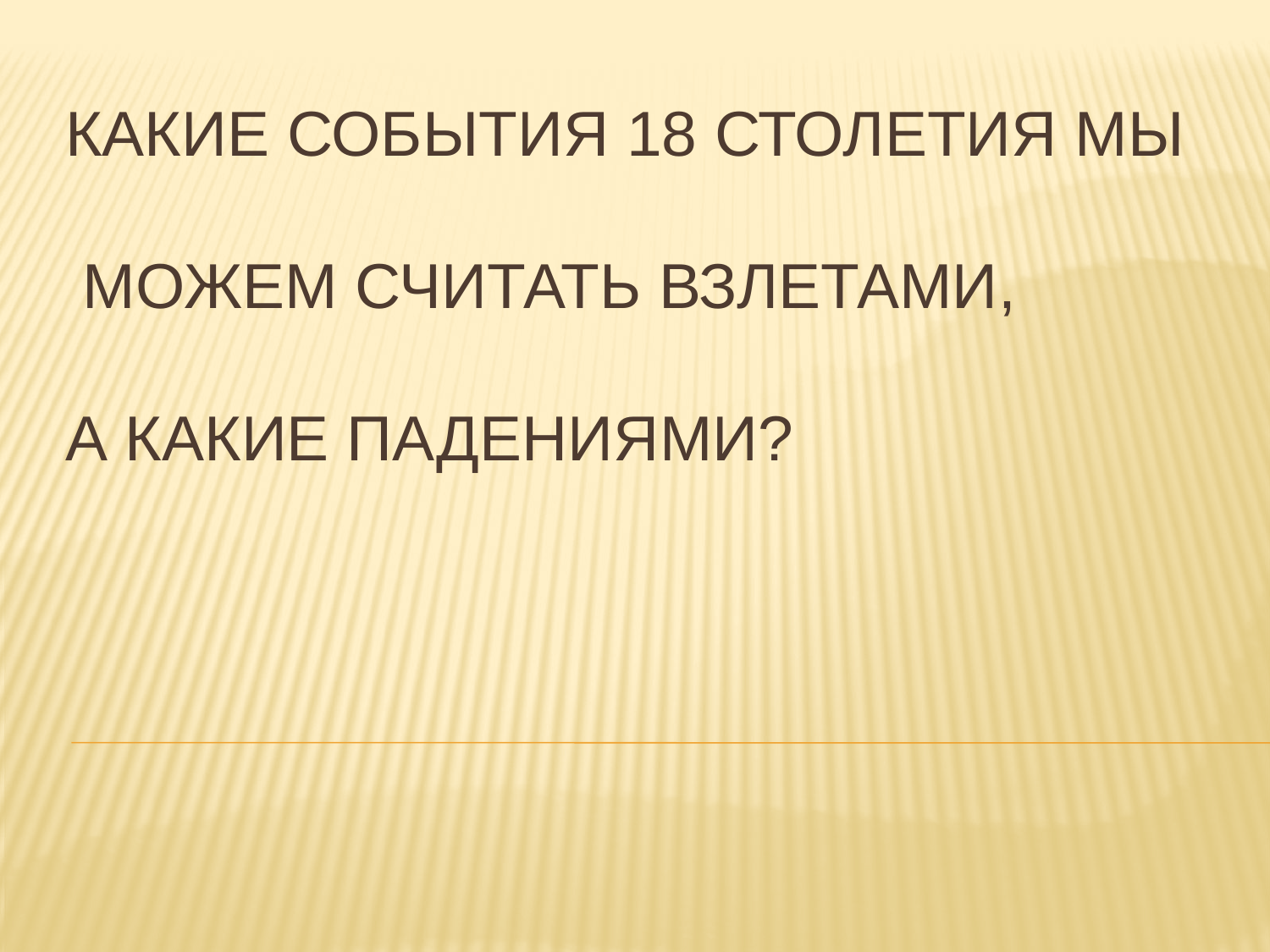

# Какие события 18 столетия мы можем считать взлетами, а какие падениями?